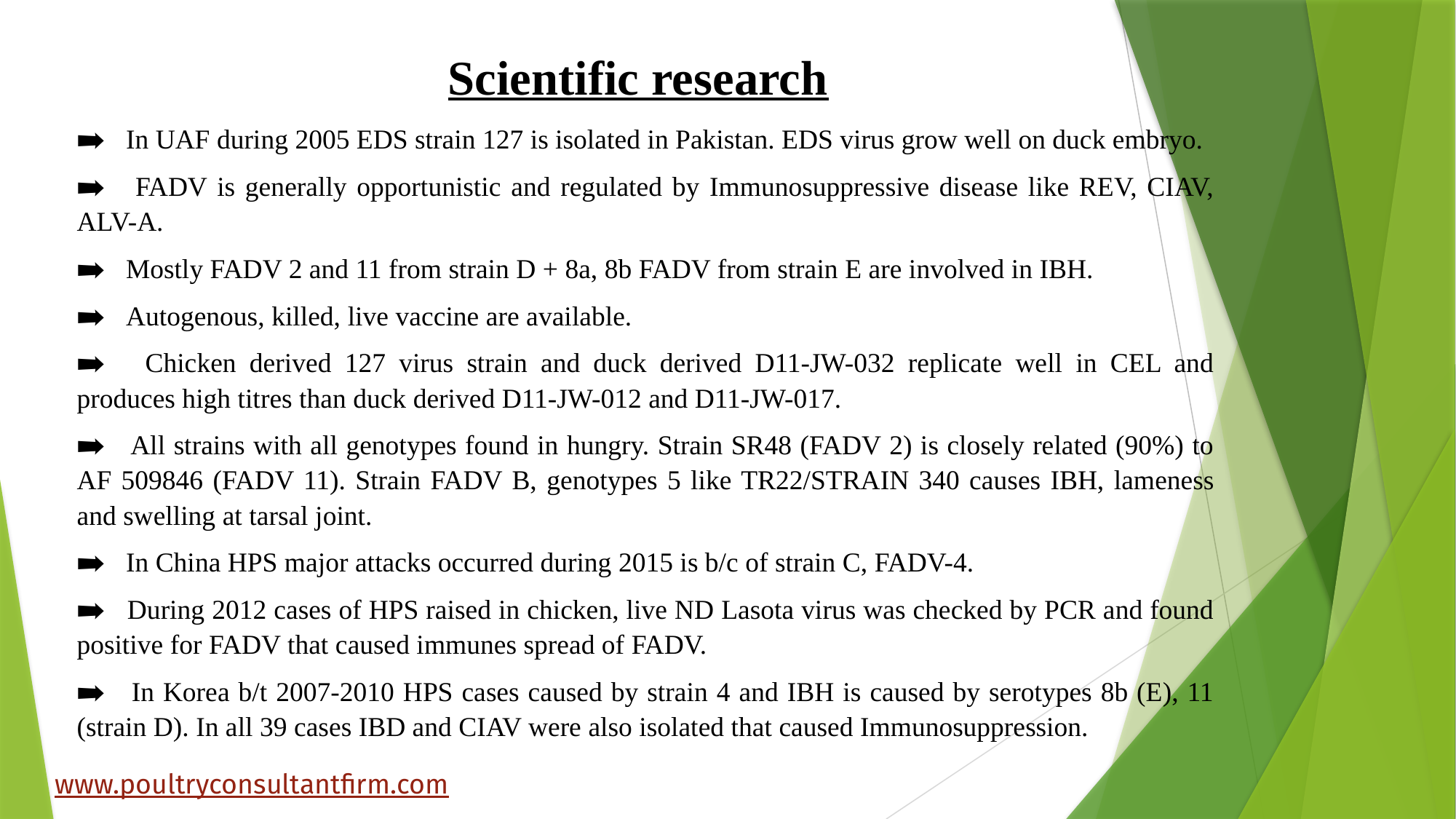

Scientific research
➡   In UAF during 2005 EDS strain 127 is isolated in Pakistan. EDS virus grow well on duck embryo.
➡   FADV is generally opportunistic and regulated by Immunosuppressive disease like REV, CIAV, ALV-A.
➡   Mostly FADV 2 and 11 from strain D + 8a, 8b FADV from strain E are involved in IBH.
➡   Autogenous, killed, live vaccine are available.
➡   Chicken derived 127 virus strain and duck derived D11-JW-032 replicate well in CEL and produces high titres than duck derived D11-JW-012 and D11-JW-017.
➡   All strains with all genotypes found in hungry. Strain SR48 (FADV 2) is closely related (90%) to AF 509846 (FADV 11). Strain FADV B, genotypes 5 like TR22/STRAIN 340 causes IBH, lameness and swelling at tarsal joint.
➡   In China HPS major attacks occurred during 2015 is b/c of strain C, FADV-4.
➡   During 2012 cases of HPS raised in chicken, live ND Lasota virus was checked by PCR and found positive for FADV that caused immunes spread of FADV.
➡   In Korea b/t 2007-2010 HPS cases caused by strain 4 and IBH is caused by serotypes 8b (E), 11 (strain D). In all 39 cases IBD and CIAV were also isolated that caused Immunosuppression.
www.poultryconsultantfirm.com